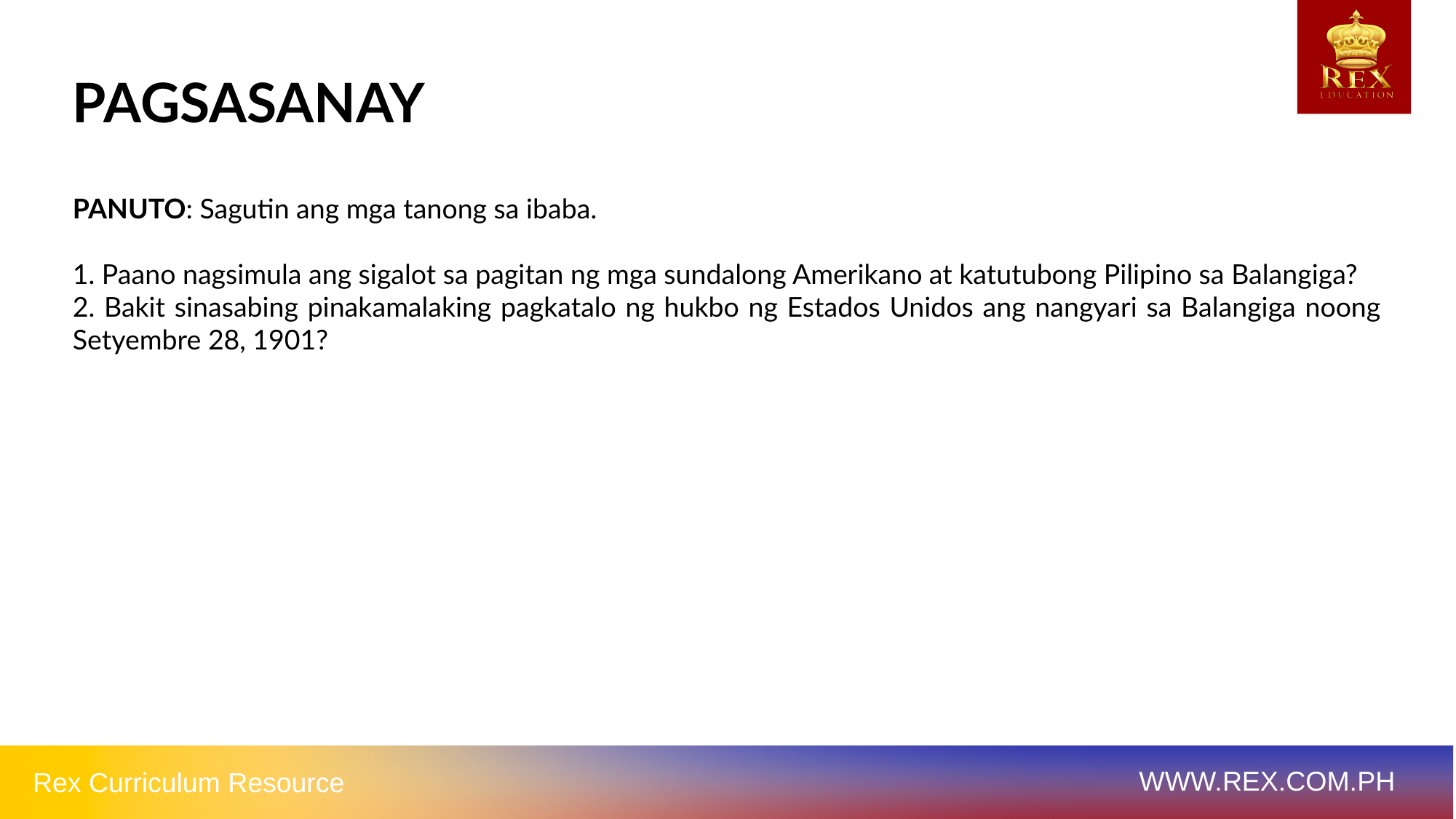

# PAGSASANAY
PANUTO: Sagutin ang mga tanong sa ibaba.

1. Paano nagsimula ang sigalot sa pagitan ng mga sundalong Amerikano at katutubong Pilipino sa Balangiga?
2. Bakit sinasabing pinakamalaking pagkatalo ng hukbo ng Estados Unidos ang nangyari sa Balangiga noong Setyembre 28, 1901?